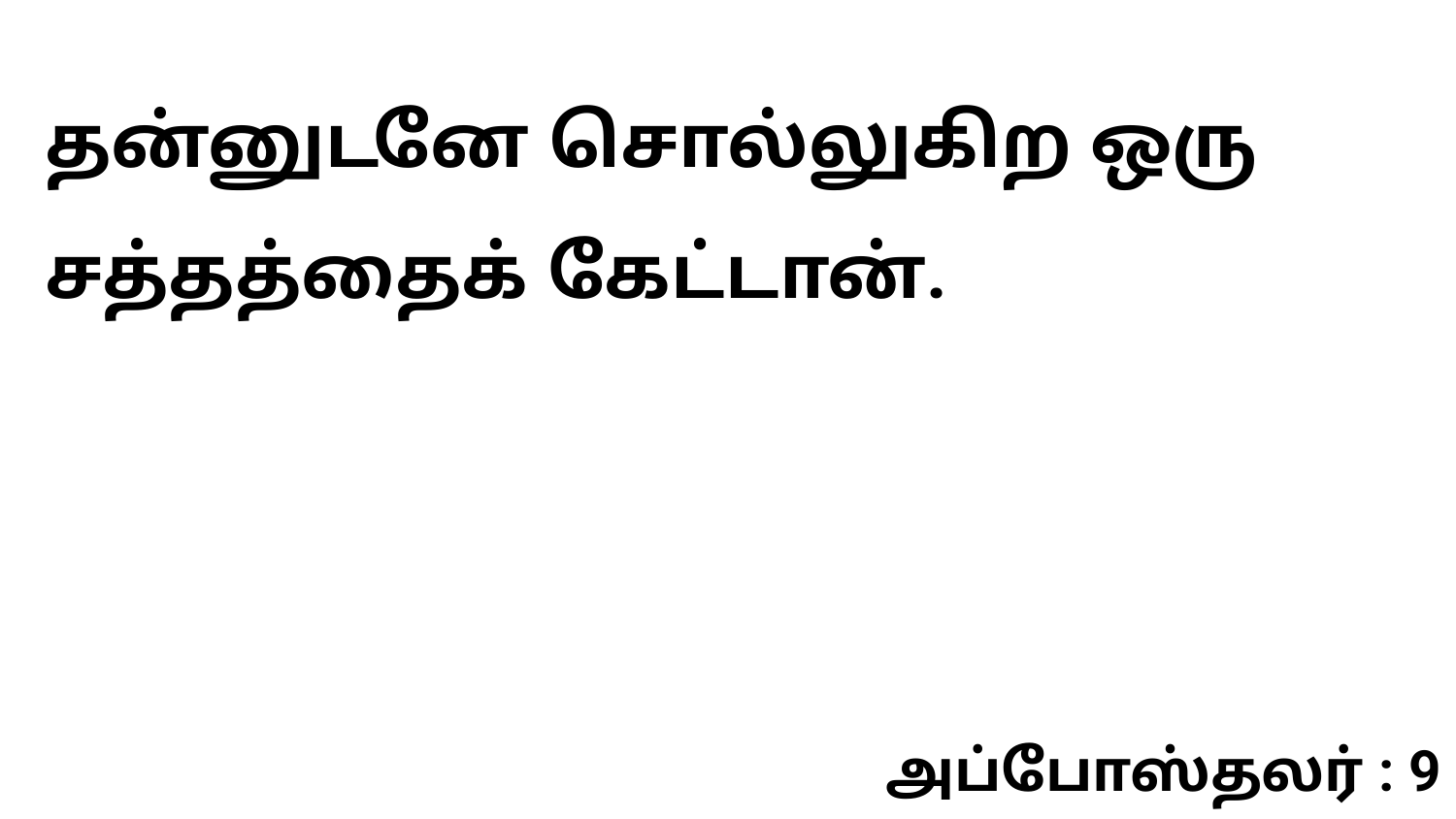

தன்னுடனே சொல்லுகிற ஒரு சத்தத்தைக் கேட்டான்.
அப்போஸ்தலர் : 9